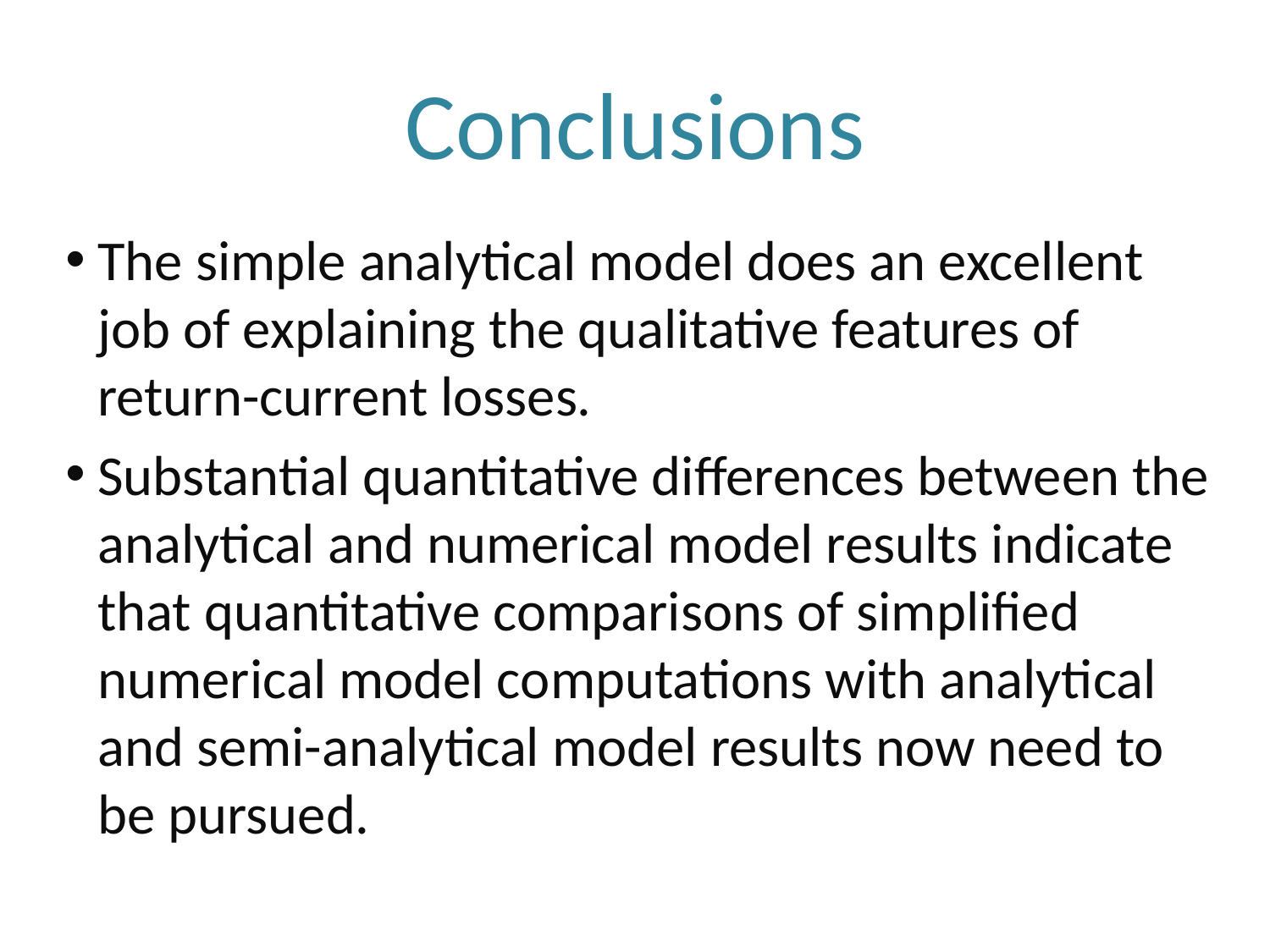

# Conclusions
The simple analytical model does an excellent job of explaining the qualitative features of return-current losses.
Substantial quantitative differences between the analytical and numerical model results indicate that quantitative comparisons of simplified numerical model computations with analytical and semi-analytical model results now need to be pursued.